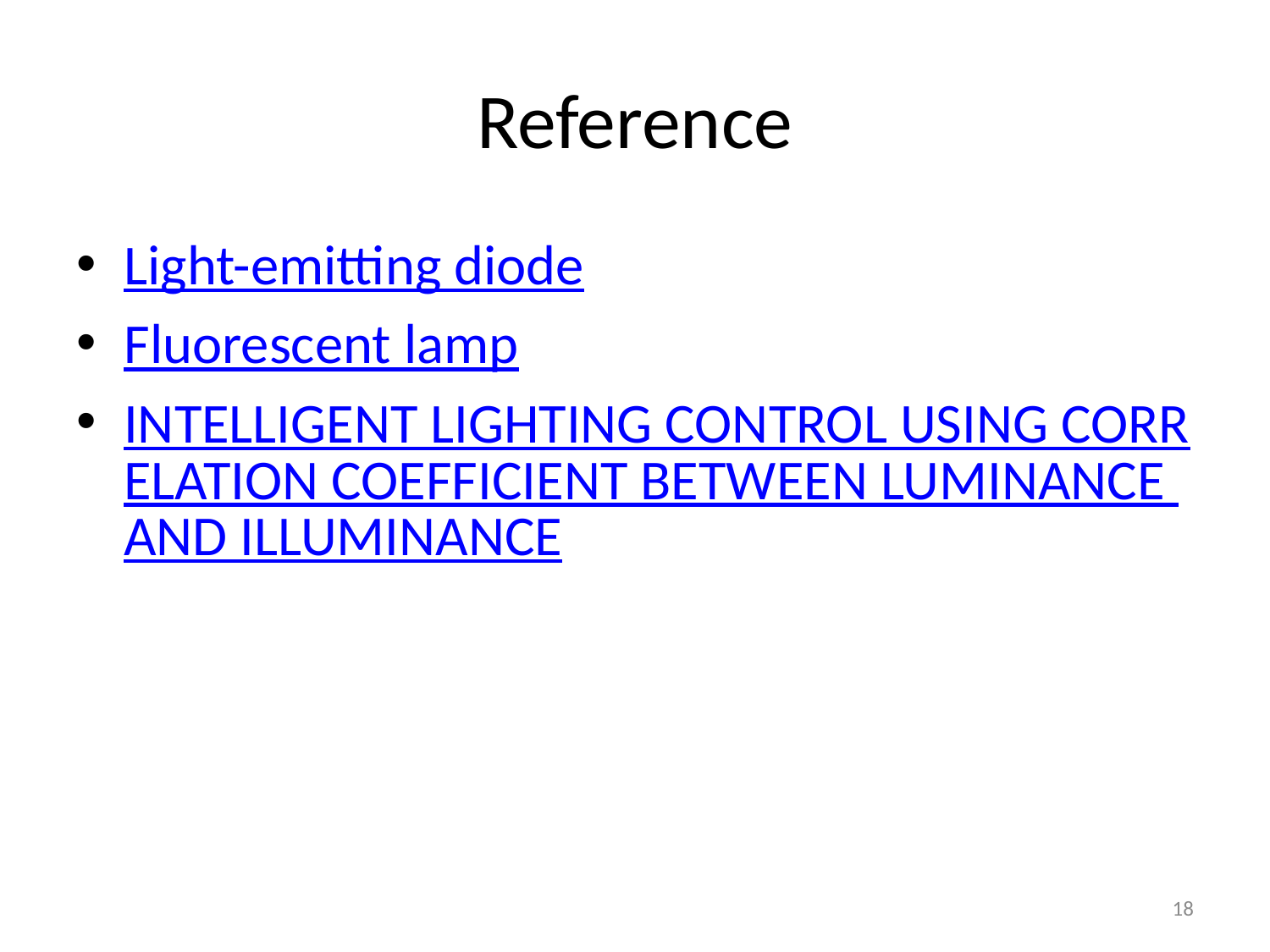

# Reference
Light-emitting diode
Fluorescent lamp
INTELLIGENT LIGHTING CONTROL USING CORRELATION COEFFICIENT BETWEEN LUMINANCE AND ILLUMINANCE
18